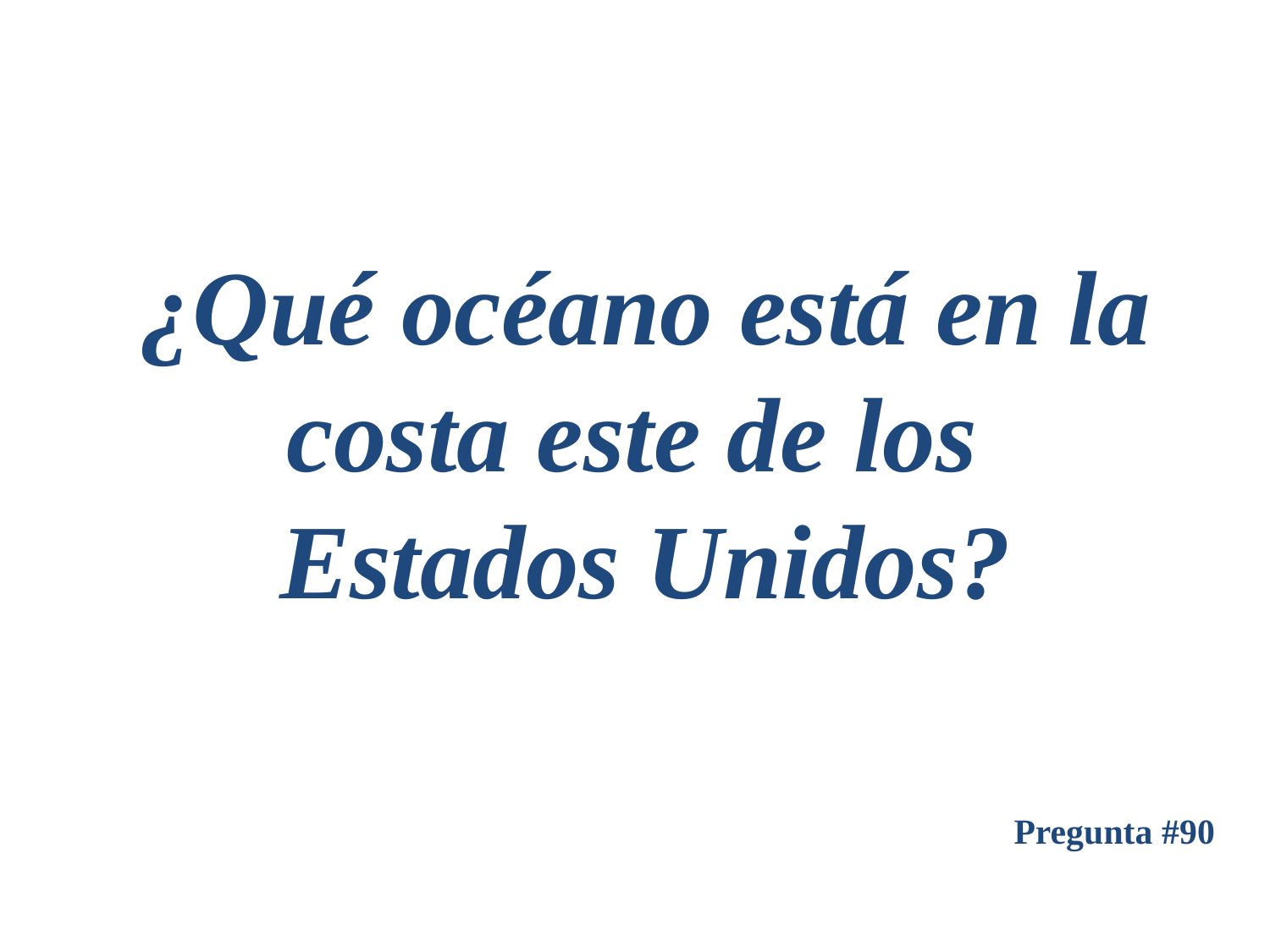

¿Qué océano está en la costa este de los
Estados Unidos?
Pregunta #90